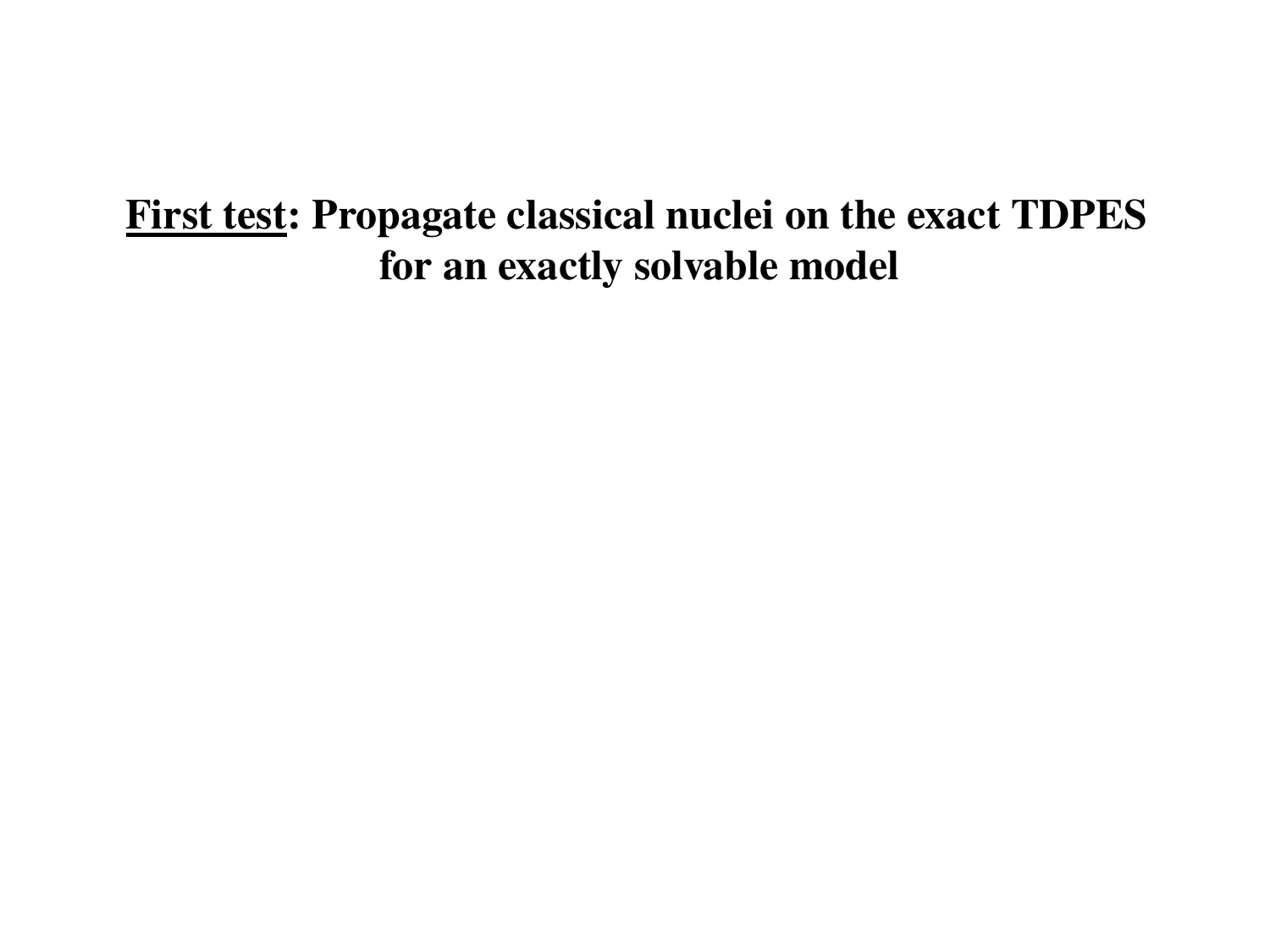

First test: Propagate classical nuclei on the exact TDPES
                        for an exactly solvable model